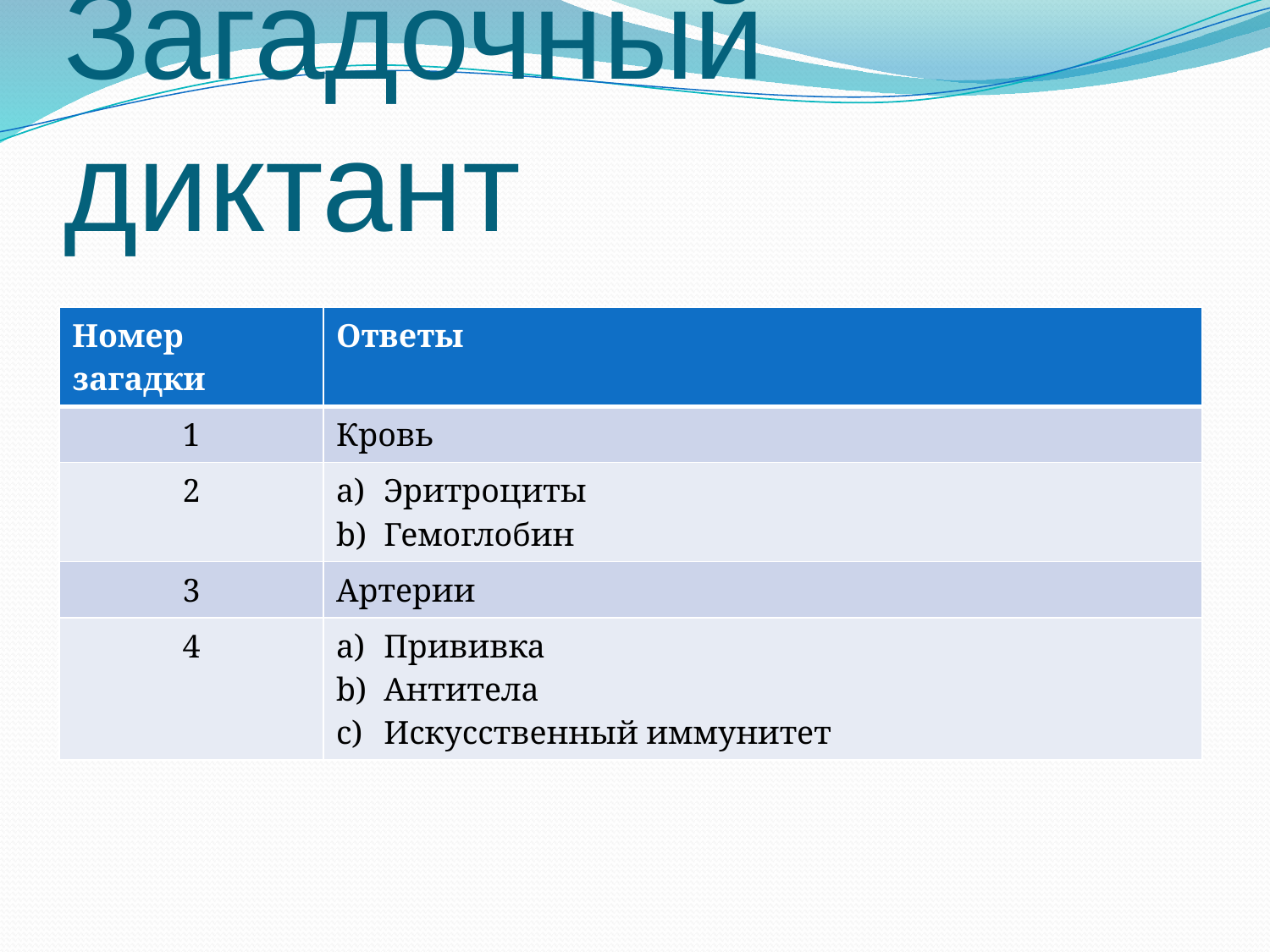

# Загадочный диктант
| Номер загадки | Ответы |
| --- | --- |
| 1 | Кровь |
| 2 | Эритроциты Гемоглобин |
| 3 | Артерии |
| 4 | Прививка Антитела Искусственный иммунитет |